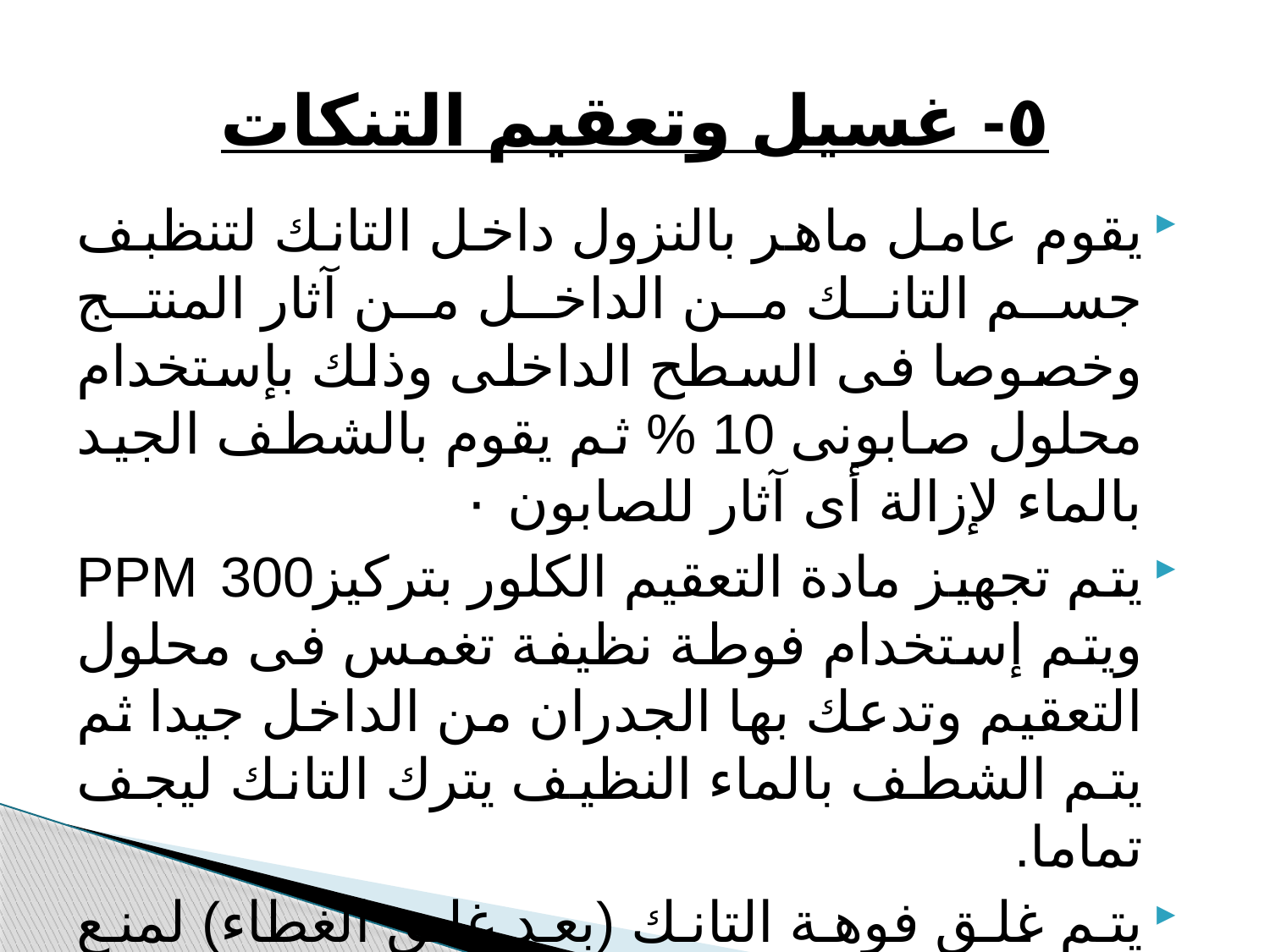

# ٥- غسيل وتعقيم التنكات
يقوم عامل ماهر بالنزول داخل التانك لتنظبف جسم التانك من الداخل من آثار المنتج وخصوصا فى السطح الداخلى وذلك بإستخدام محلول صابونى 10 % ثم يقوم بالشطف الجيد بالماء لإزالة أى آثار للصابون ٠
يتم تجهيز مادة التعقيم الكلور بتركيزPPM 300 ويتم إستخدام فوطة نظيفة تغمس فى محلول التعقيم وتدعك بها الجدران من الداخل جيدا ثم يتم الشطف بالماء النظيف يترك التانك ليجف تماما.
يتم غلق فوهة التانك (بعد غلق الغطاء) لمنع تساقط أتربة أو حشرات أو مياه داخل التانك.